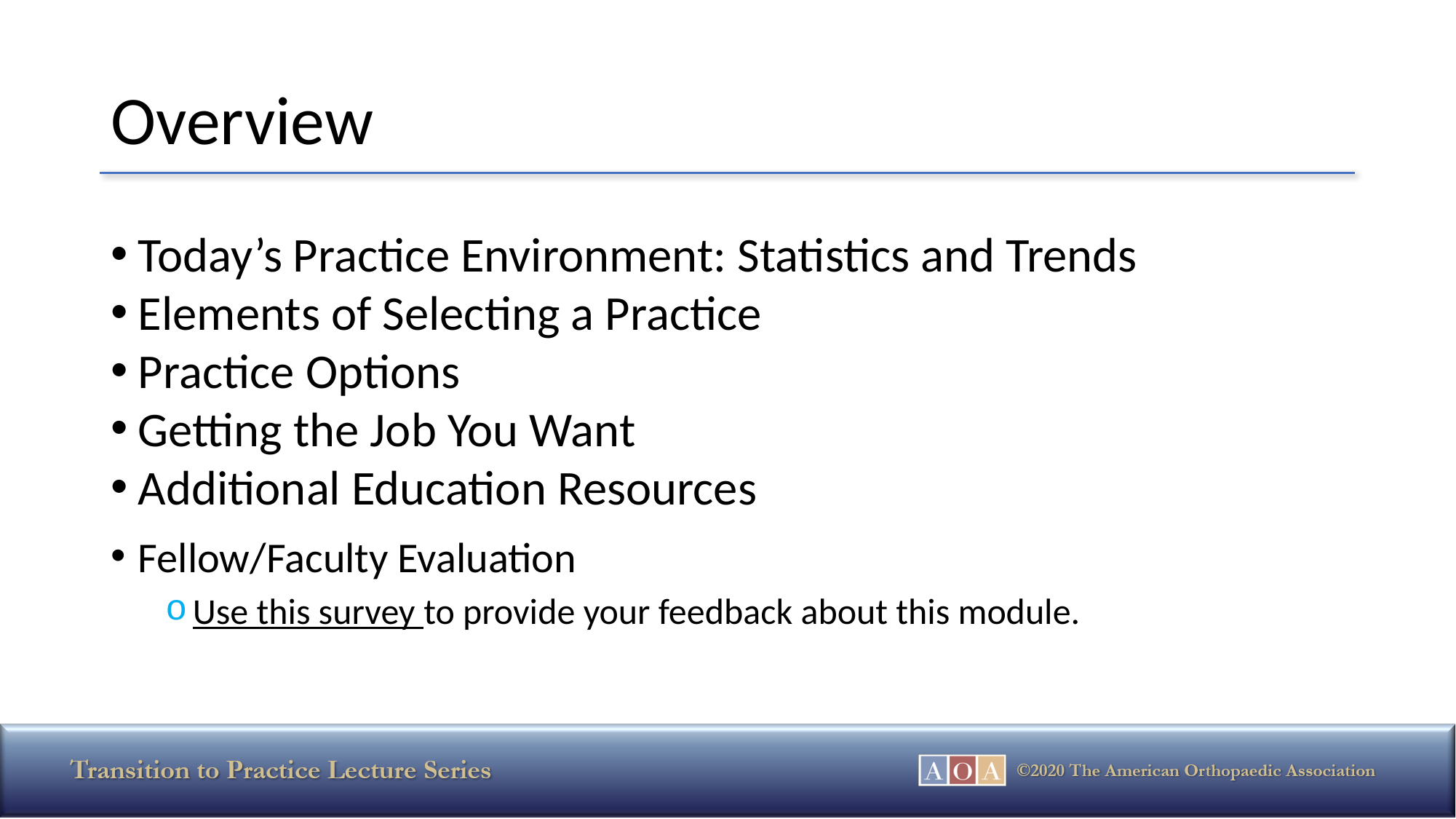

# Overview
Today’s Practice Environment: Statistics and Trends
Elements of Selecting a Practice
Practice Options
Getting the Job You Want
Additional Education Resources
Fellow/Faculty Evaluation
Use this survey to provide your feedback about this module.